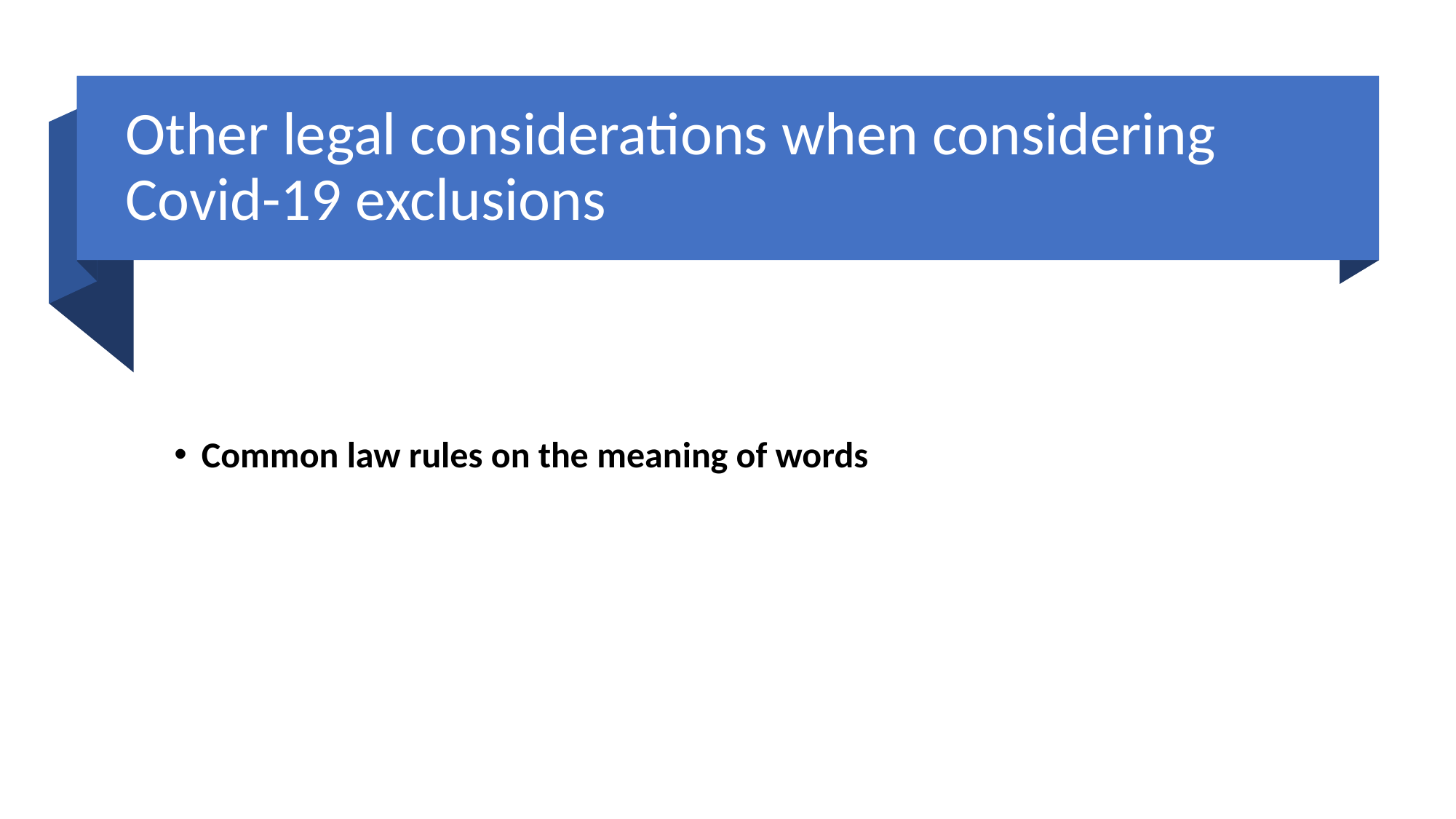

# Other legal considerations when considering Covid-19 exclusions

Common law rules on the meaning of words